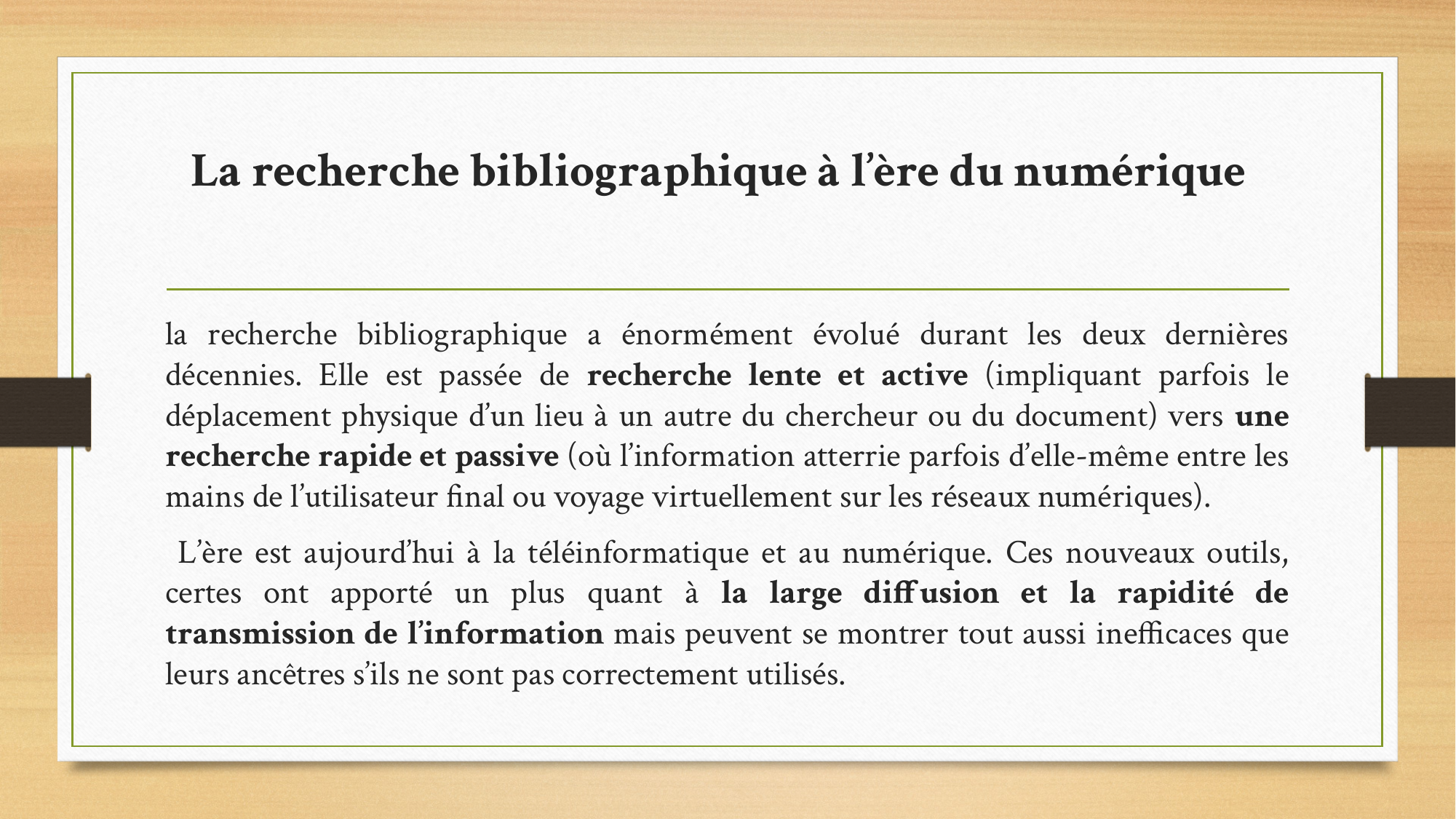

# La recherche bibliographique à l’ère du numérique
la recherche bibliographique a énormément évolué durant les deux dernières décennies. Elle est passée de recherche lente et active (impliquant parfois le déplacement physique d’un lieu à un autre du chercheur ou du document) vers une recherche rapide et passive (où l’information atterrie parfois d’elle-même entre les mains de l’utilisateur final ou voyage virtuellement sur les réseaux numériques).
 L’ère est aujourd’hui à la téléinformatique et au numérique. Ces nouveaux outils, certes ont apporté un plus quant à la large diffusion et la rapidité de transmission de l’information mais peuvent se montrer tout aussi inefficaces que leurs ancêtres s’ils ne sont pas correctement utilisés.